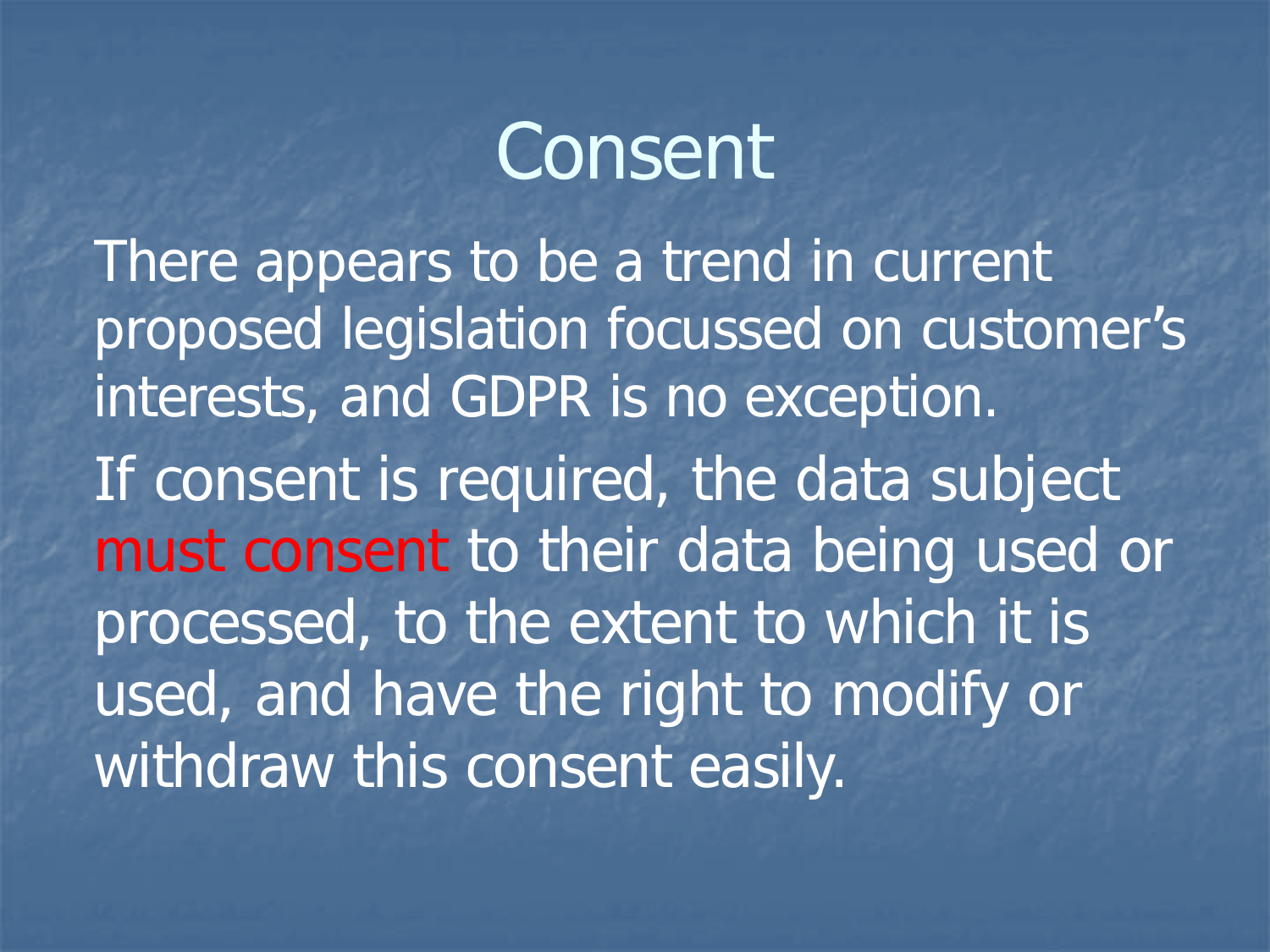

# Consent
There appears to be a trend in current proposed legislation focussed on customer’s interests, and GDPR is no exception.
If consent is required, the data subject must consent to their data being used or processed, to the extent to which it is used, and have the right to modify or withdraw this consent easily.